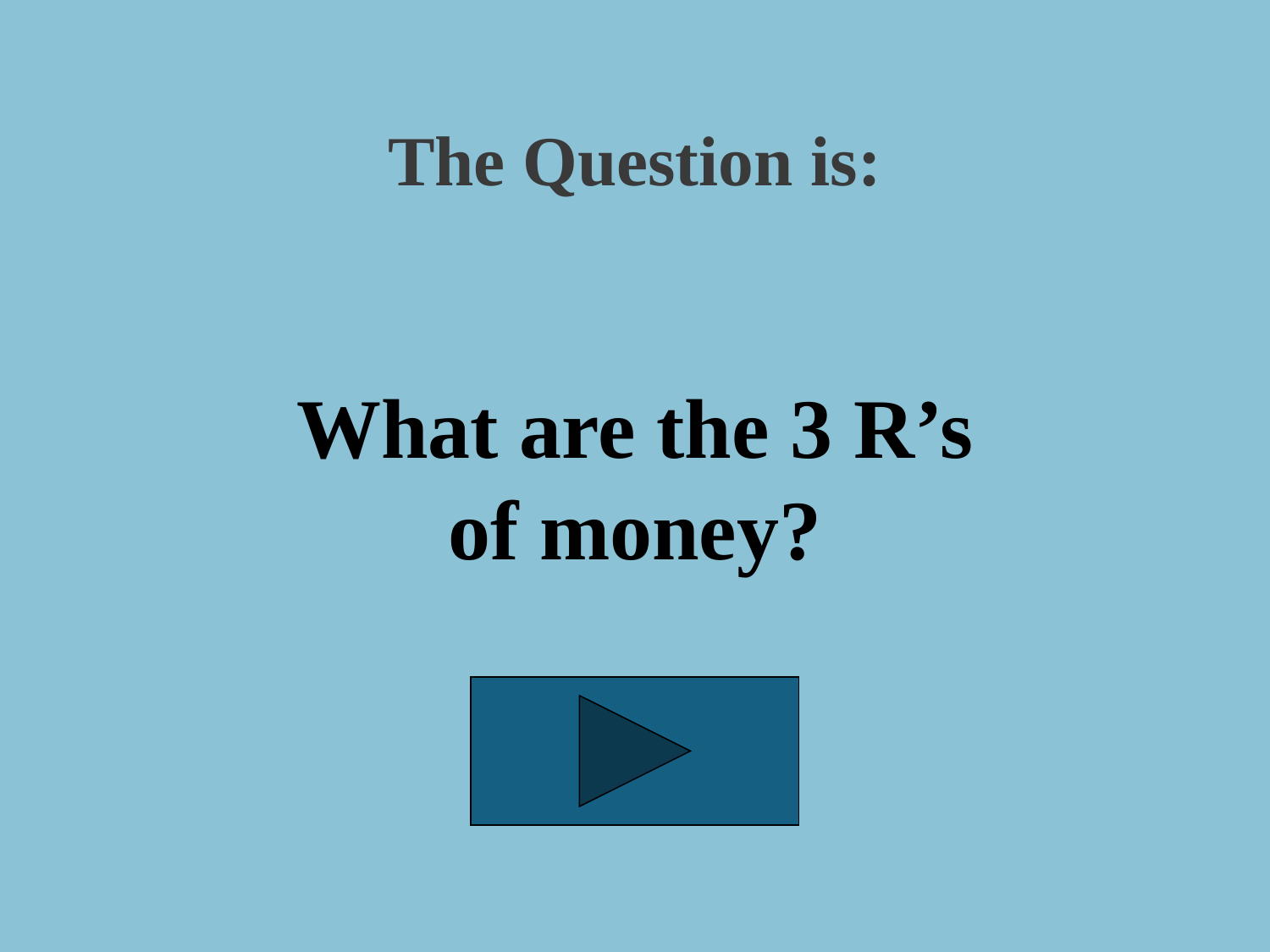

The Question is:
What are the 3 R’s of money?